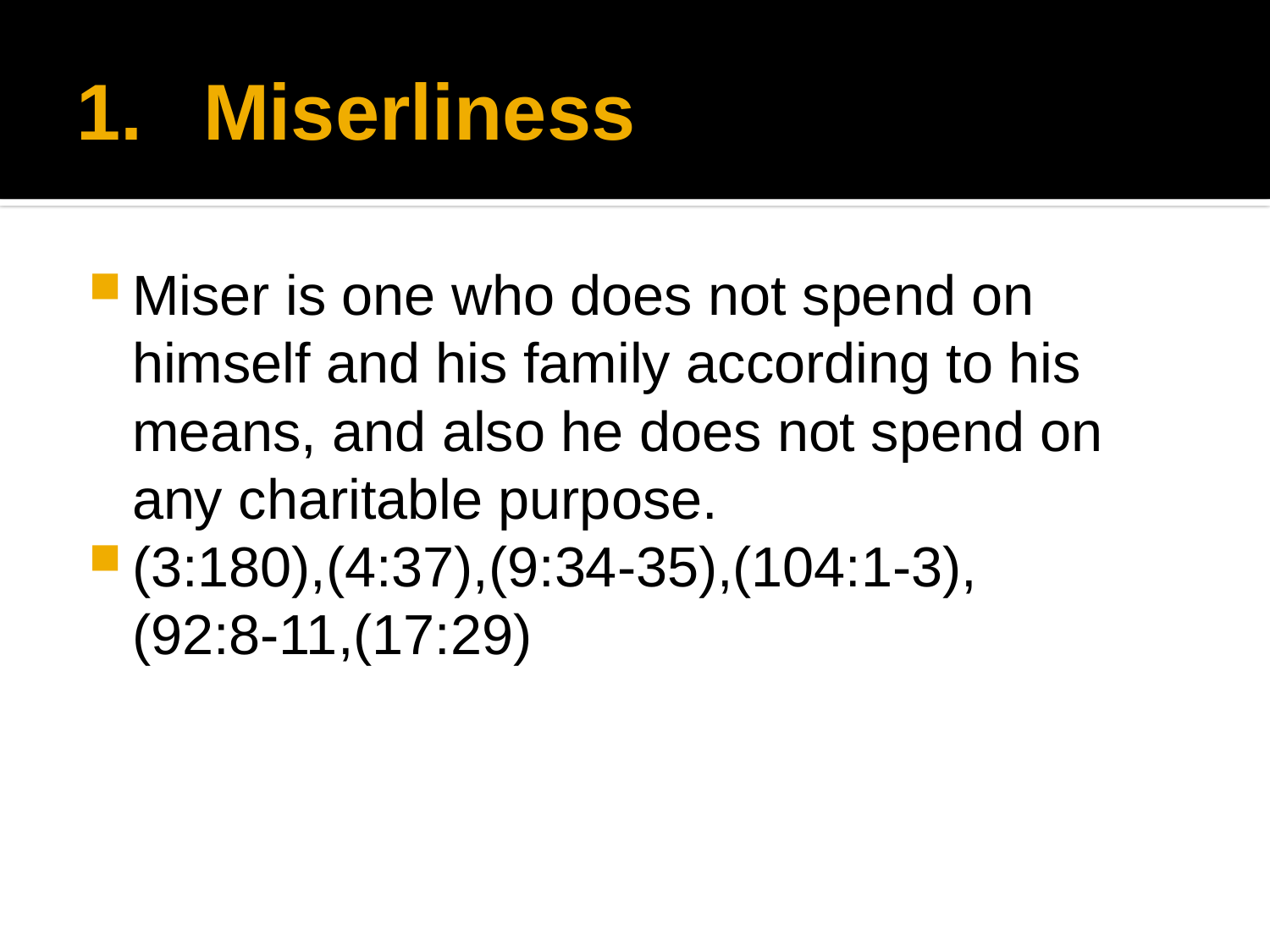

# Miserliness
Miser is one who does not spend on himself and his family according to his means, and also he does not spend on any charitable purpose.
(3:180),(4:37),(9:34-35),(104:1-3),
	(92:8-11,(17:29)